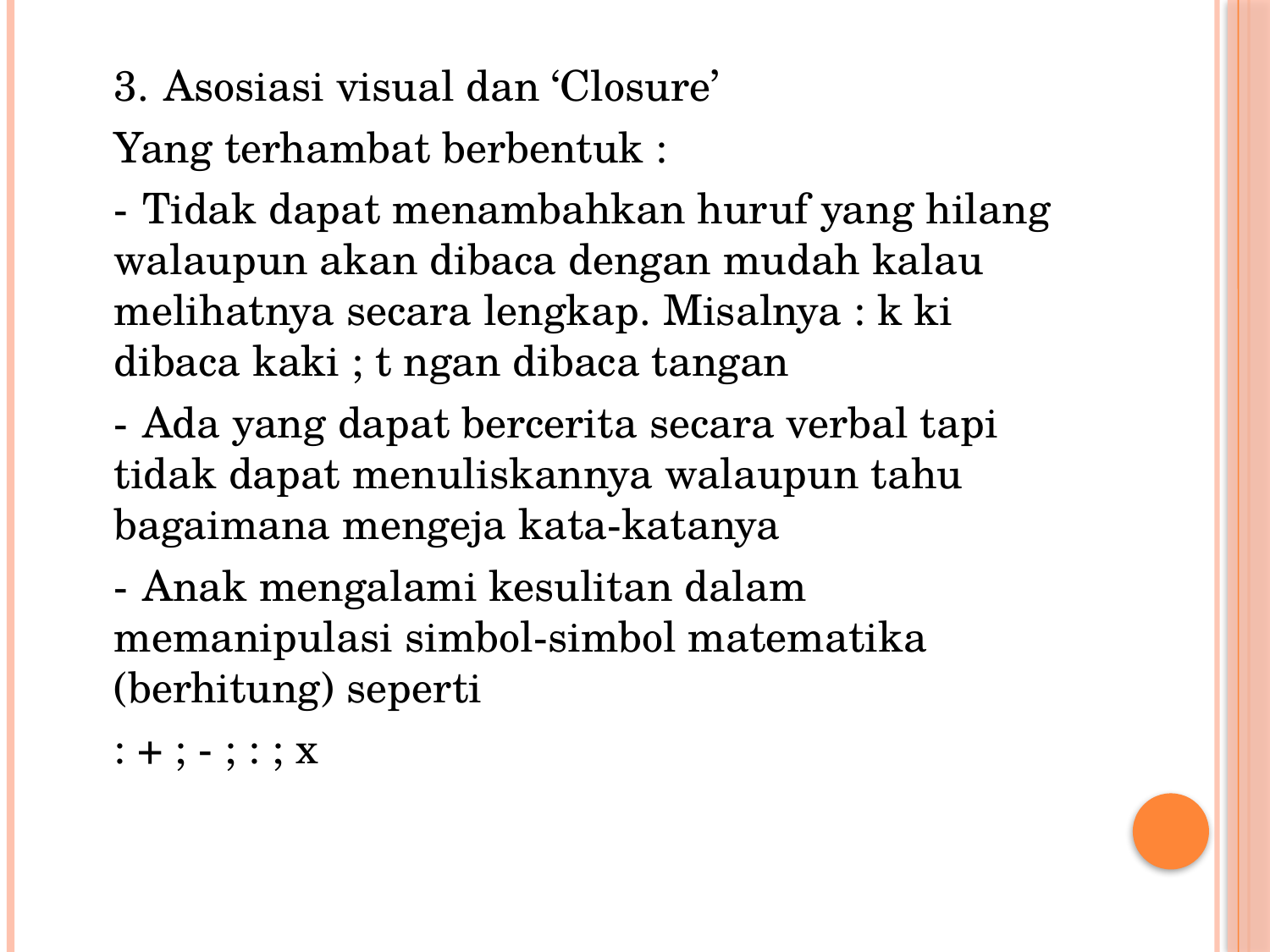

3. Asosiasi visual dan ‘Closure’
	Yang terhambat berbentuk :
	- Tidak dapat menambahkan huruf yang hilang walaupun akan dibaca dengan mudah kalau melihatnya secara lengkap. Misalnya : k ki dibaca kaki ; t ngan dibaca tangan
	- Ada yang dapat bercerita secara verbal tapi tidak dapat menuliskannya walaupun tahu bagaimana mengeja kata-katanya
	- Anak mengalami kesulitan dalam memanipulasi simbol-simbol matematika (berhitung) seperti
	: + ; - ; : ; x